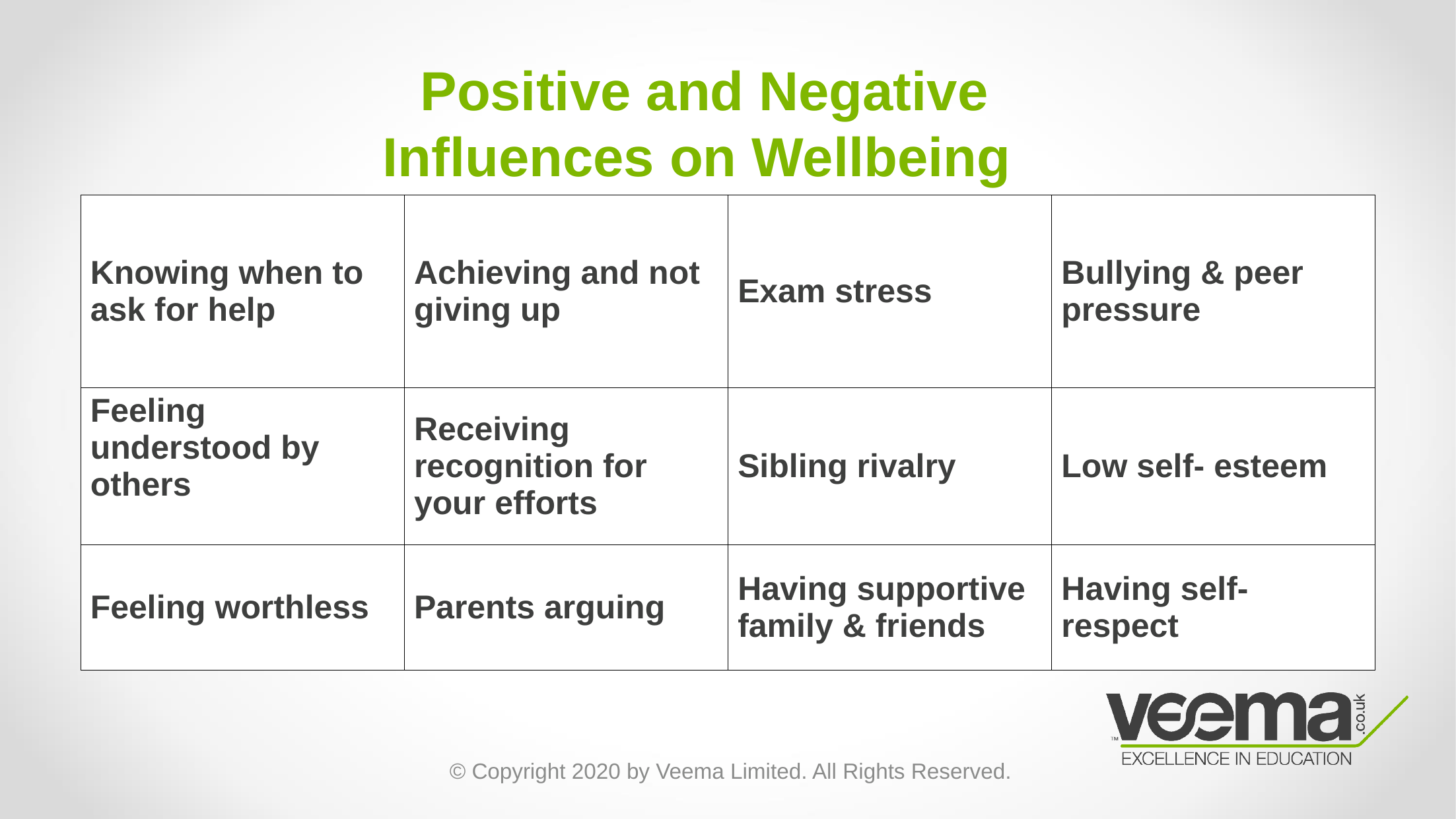

Positive and Negative Influences on Wellbeing
| Knowing when to ask for help | Achieving and not giving up | Exam stress | Bullying & peer pressure |
| --- | --- | --- | --- |
| Feeling understood by others | Receiving recognition for your efforts | Sibling rivalry | Low self- esteem |
| Feeling worthless | Parents arguing | Having supportive family & friends | Having self-respect |